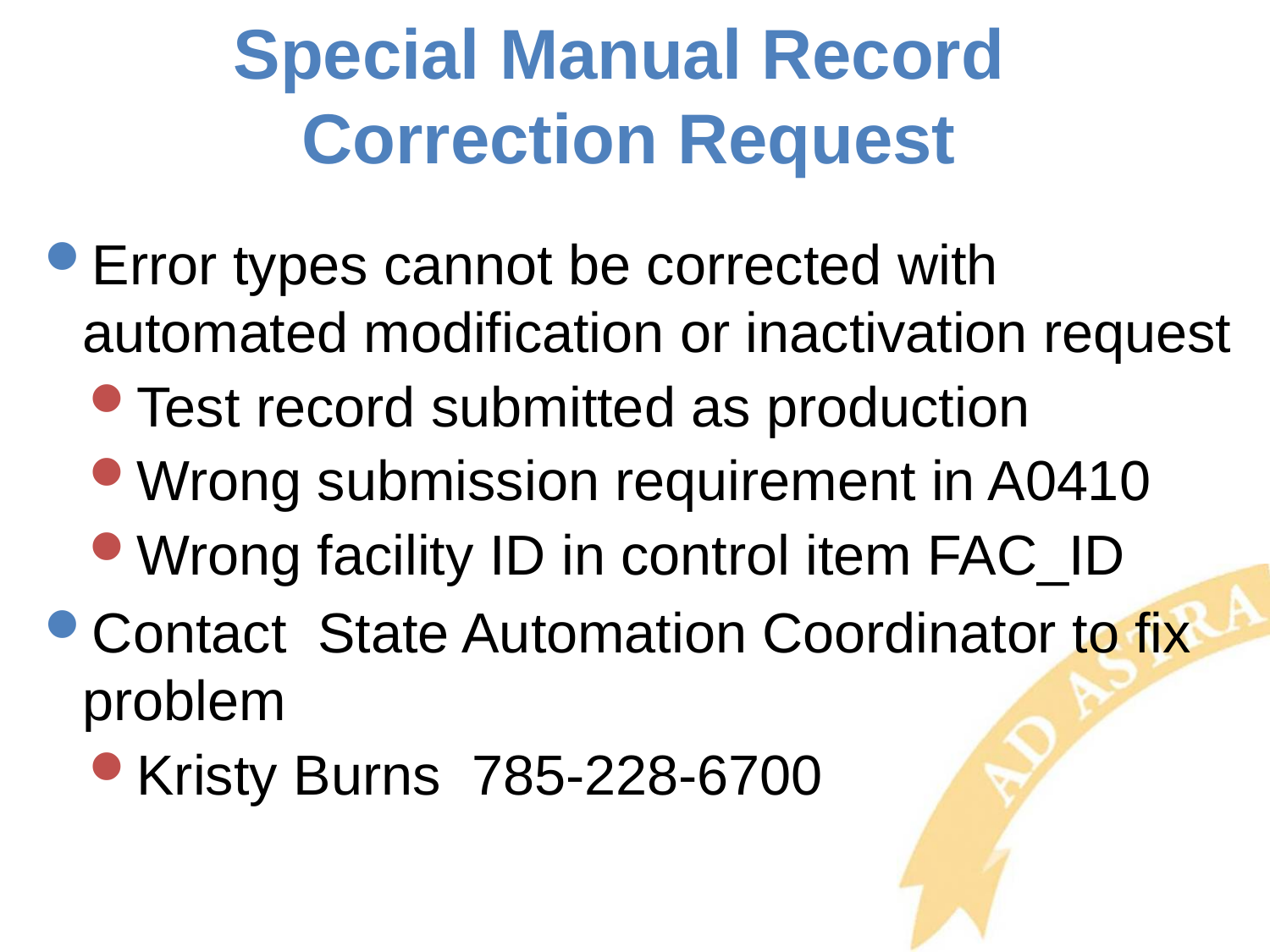

# Special Manual Record Correction Request
Error types cannot be corrected with automated modification or inactivation request
Test record submitted as production
Wrong submission requirement in A0410
Wrong facility ID in control item FAC_ID
Contact  State Automation Coordinator to fix problem
Kristy Burns  785-228-6700